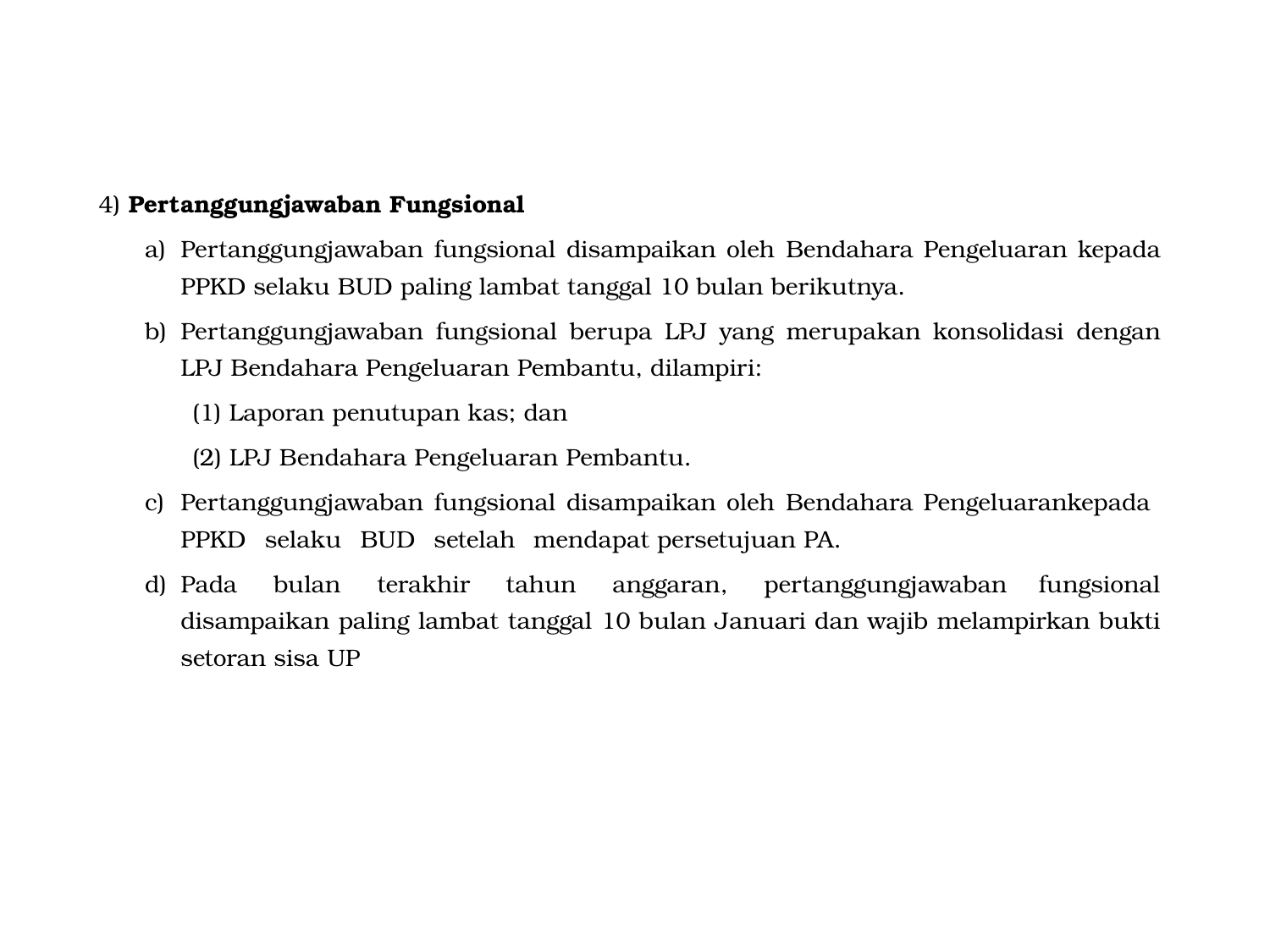

4) Pertanggungjawaban Fungsional
Pertanggungjawaban fungsional disampaikan oleh Bendahara Pengeluaran kepada PPKD selaku BUD paling lambat tanggal 10 bulan berikutnya.
Pertanggungjawaban fungsional berupa LPJ yang merupakan konsolidasi dengan LPJ Bendahara Pengeluaran Pembantu, dilampiri:
(1) Laporan penutupan kas; dan
(2) LPJ Bendahara Pengeluaran Pembantu.
Pertanggungjawaban fungsional disampaikan oleh Bendahara Pengeluarankepada  PPKD  selaku  BUD  setelah  mendapat persetujuan PA.
Pada bulan terakhir tahun anggaran, pertanggungjawaban fungsional disampaikan paling lambat tanggal 10 bulan Januari dan wajib melampirkan bukti setoran sisa UP